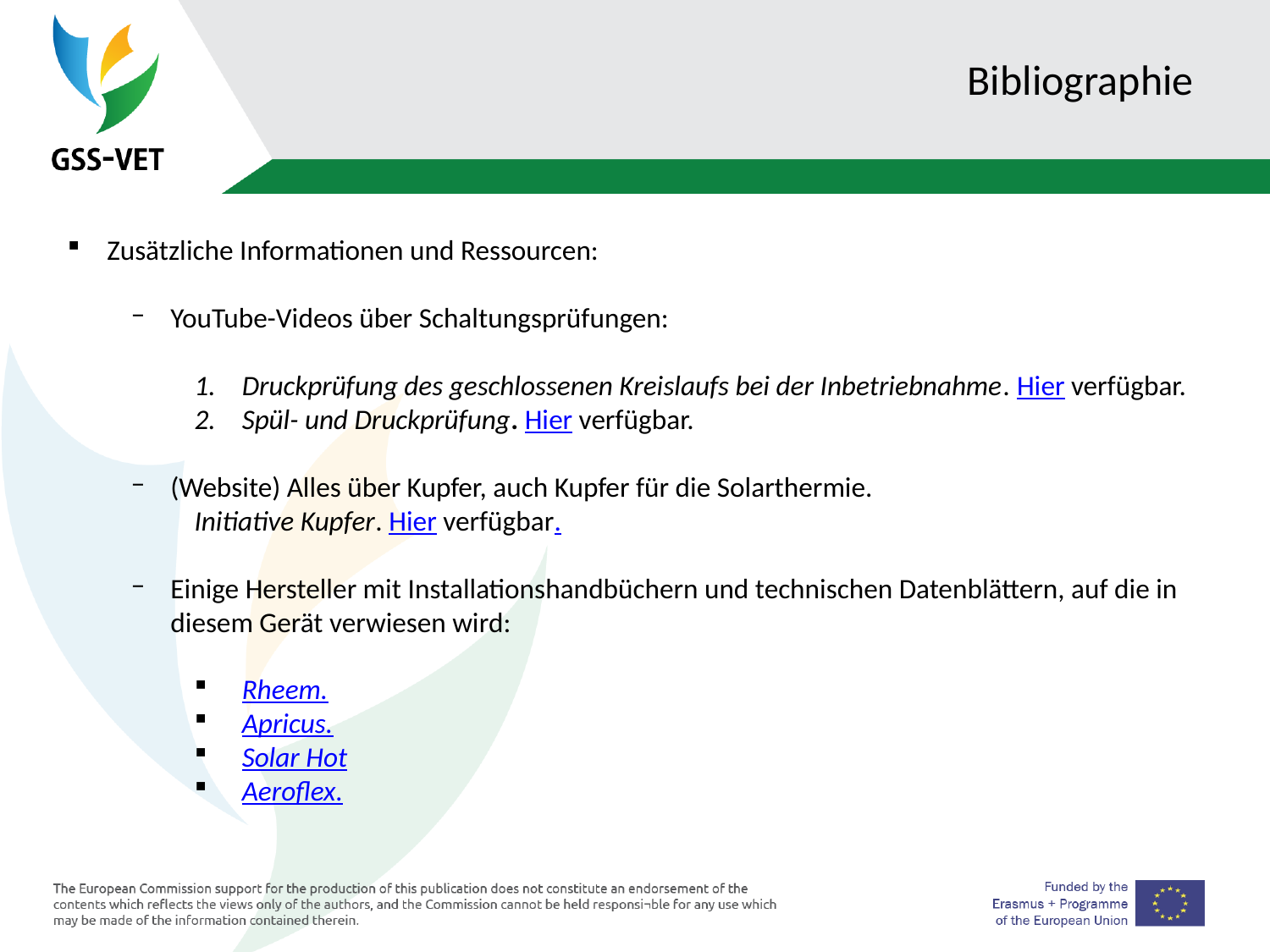

# Bibliographie
Zusätzliche Informationen und Ressourcen:

YouTube-Videos über Schaltungsprüfungen:

Druckprüfung des geschlossenen Kreislaufs bei der Inbetriebnahme. Hier verfügbar.
Spül- und Druckprüfung. Hier verfügbar.

(Website) Alles über Kupfer, auch Kupfer für die Solarthermie.
Initiative Kupfer. Hier verfügbar.

Einige Hersteller mit Installationshandbüchern und technischen Datenblättern, auf die in diesem Gerät verwiesen wird:

Rheem.
Apricus.
Solar Hot
Aeroflex.